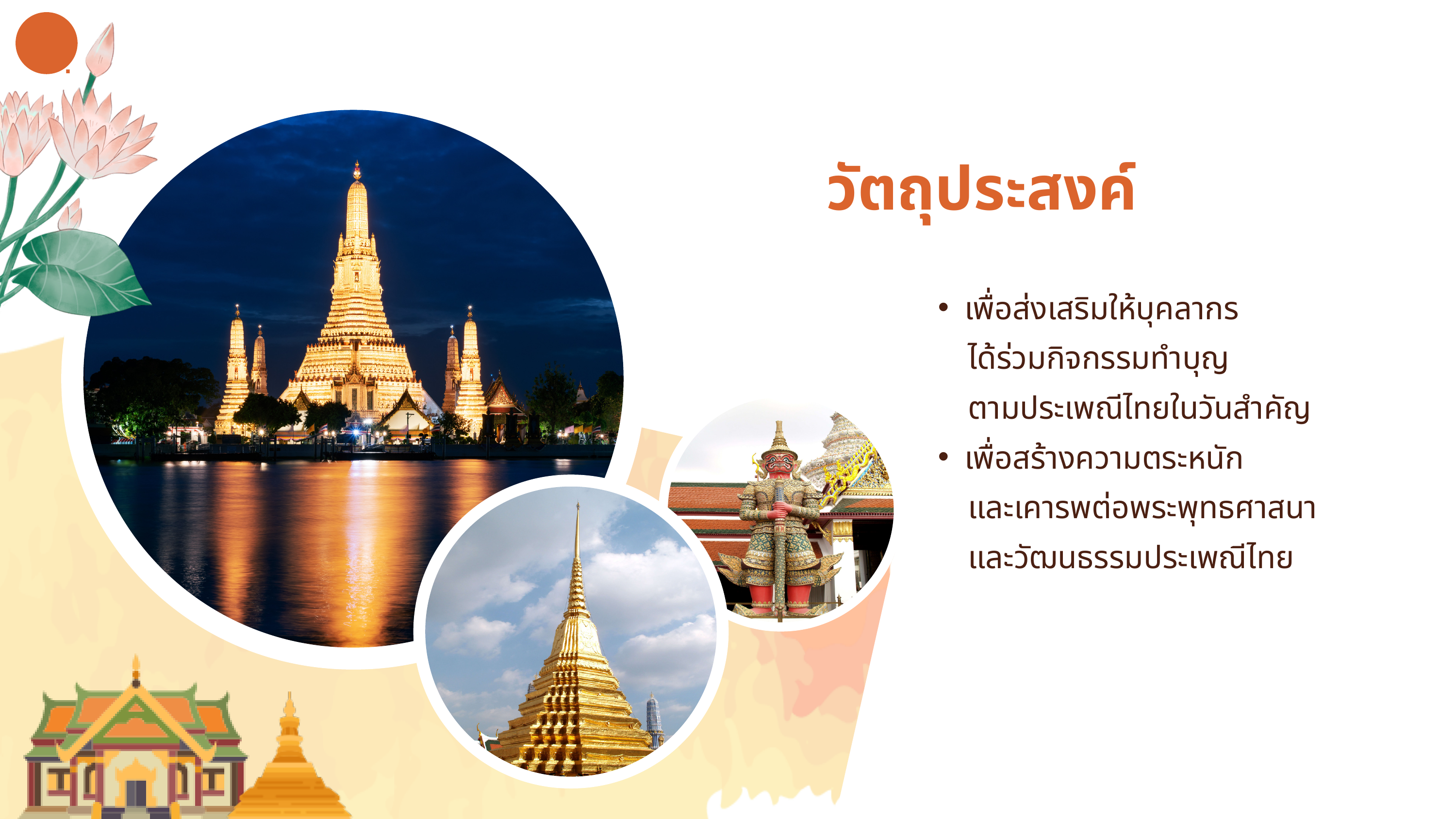

กตส.

วัตถุประสงค์
เพื่อส่งเสริมให้บุคลากร
       ได้ร่วมกิจกรรมทำบุญ
       ตามประเพณีไทยในวันสำคัญ
เพื่อสร้างความตระหนัก
       และเคารพต่อพระพุทธศาสนา
       และวัฒนธรรมประเพณีไทย

 ทำบุญไหว้พระ หนุนนำชีวิต